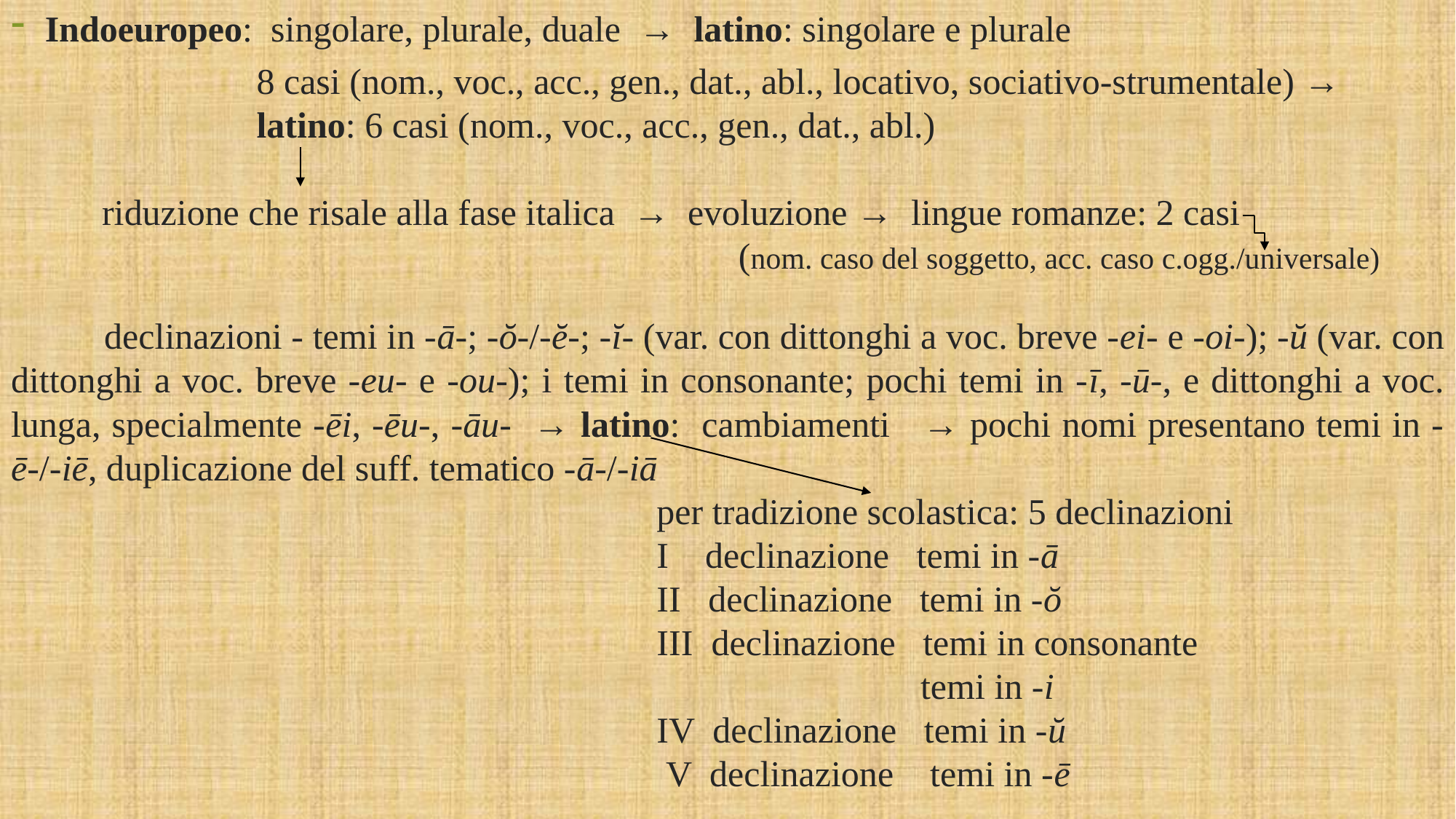

Indoeuropeo:  singolare, plurale, duale  →  latino: singolare e plurale
                           8 casi (nom., voc., acc., gen., dat., abl., locativo, sociativo-strumentale) →
                           latino: 6 casi (nom., voc., acc., gen., dat., abl.)

          riduzione che risale alla fase italica  →  evoluzione →  lingue romanze: 2 casi
                                                                                (nom. caso del soggetto, acc. caso c.ogg./universale)

            declinazioni - temi in -ā-; -ŏ-/-ĕ-; -ĭ- (var. con dittonghi a voc. breve -ei- e -oi-); -ŭ (var. con dittonghi a voc. breve -eu- e -ou-); i temi in consonante; pochi temi in -ī, -ū-, e dittonghi a voc. lunga, specialmente -ēi, -ēu-, -āu-  → latino:  cambiamenti   → pochi nomi presentano temi in -ē-/-iē, duplicazione del suff. tematico -ā-/-iā
                                                                       per tradizione scolastica: 5 declinazioni
                                                                       I    declinazione   temi in -ā
                                                                       II   declinazione   temi in -ŏ
                                                                       III  declinazione   temi in consonante
                                                                                                    temi in -i
                                                                       IV  declinazione   temi in -ŭ
                                                                        V  declinazione    temi in -ē